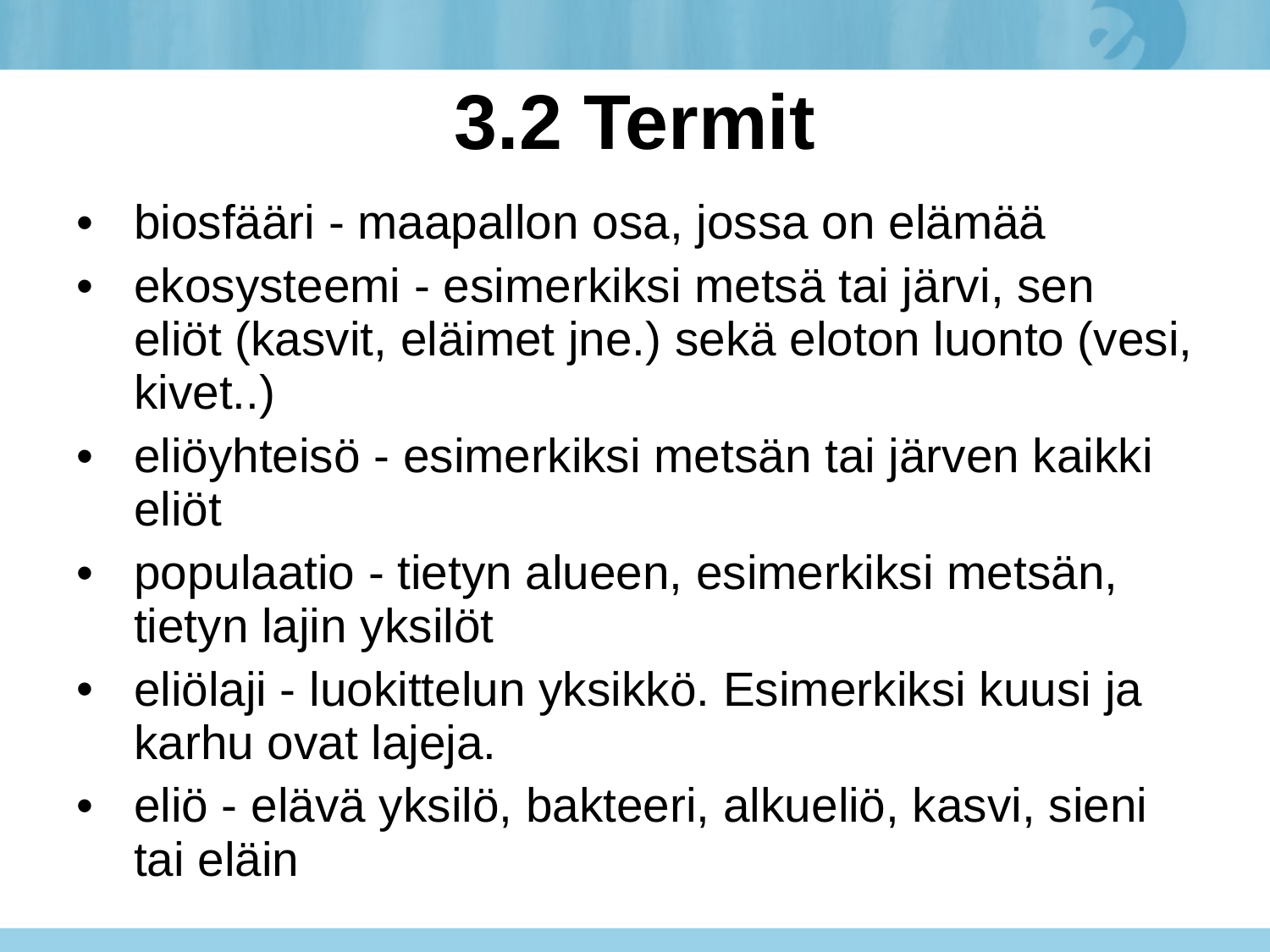

3.2 Termit
biosfääri - maapallon osa, jossa on elämää
ekosysteemi - esimerkiksi metsä tai järvi, sen eliöt (kasvit, eläimet jne.) sekä eloton luonto (vesi, kivet..)
eliöyhteisö - esimerkiksi metsän tai järven kaikki eliöt
populaatio - tietyn alueen, esimerkiksi metsän, tietyn lajin yksilöt
eliölaji - luokittelun yksikkö. Esimerkiksi kuusi ja karhu ovat lajeja.
eliö - elävä yksilö, bakteeri, alkueliö, kasvi, sieni tai eläin